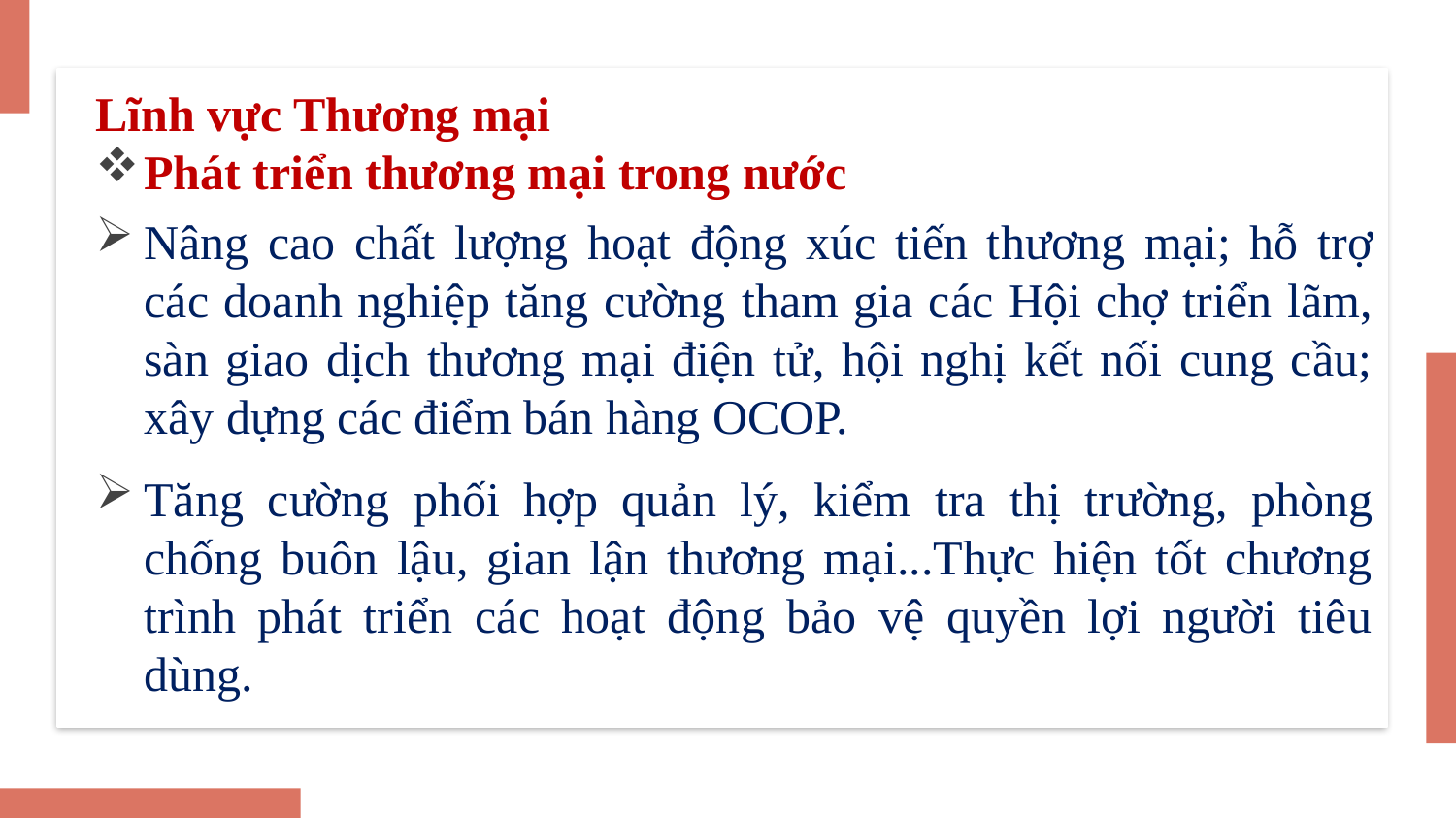

Lĩnh vực Thương mại
Phát triển thương mại trong nước
Nâng cao chất lượng hoạt động xúc tiến thương mại; hỗ trợ các doanh nghiệp tăng cường tham gia các Hội chợ triển lãm, sàn giao dịch thương mại điện tử, hội nghị kết nối cung cầu; xây dựng các điểm bán hàng OCOP.
Tăng cường phối hợp quản lý, kiểm tra thị trường, phòng chống buôn lậu, gian lận thương mại...Thực hiện tốt chương trình phát triển các hoạt động bảo vệ quyền lợi người tiêu dùng.